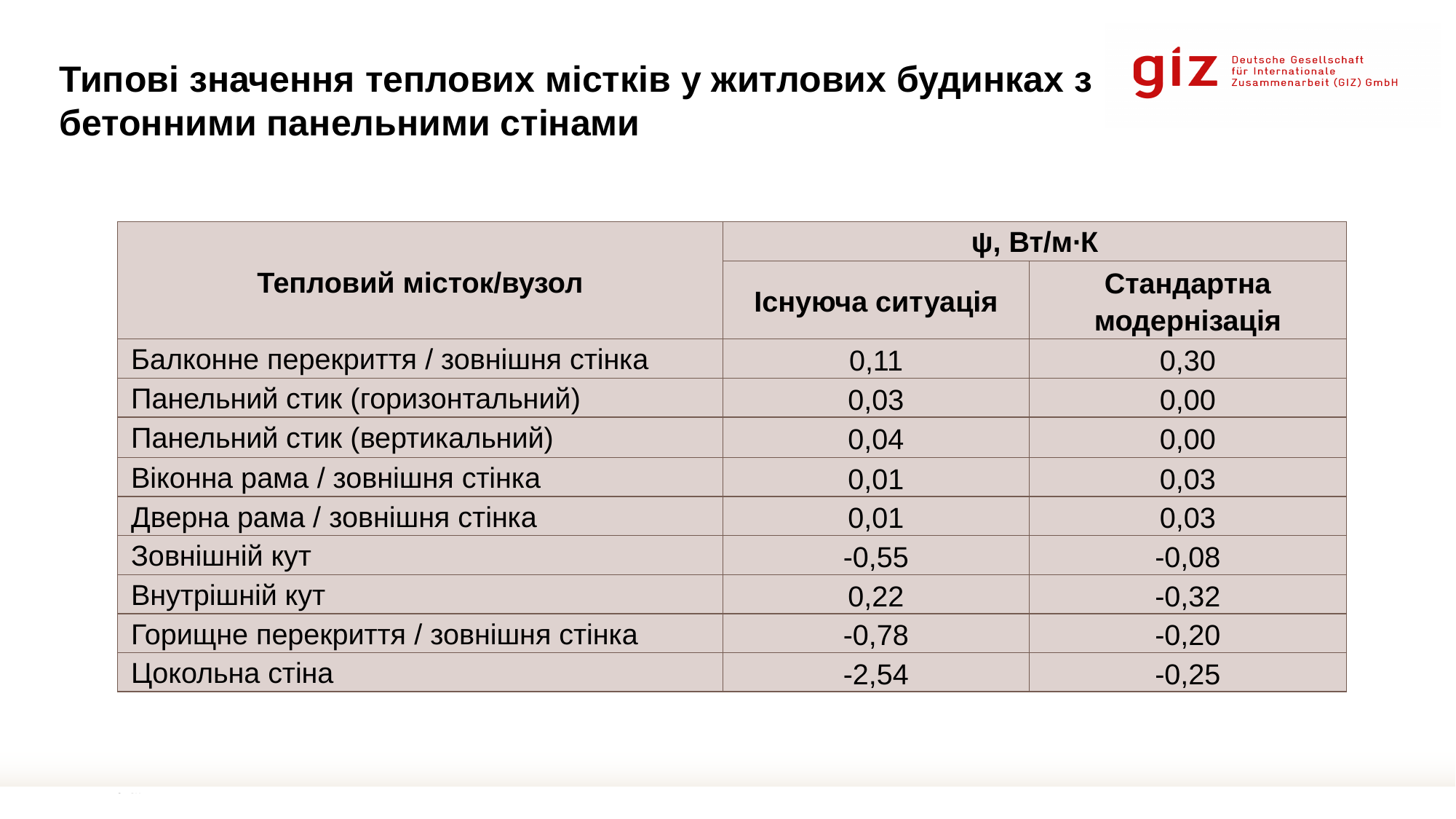

Типові значення теплових містків у житлових будинках з бетонними панельними стінами
| Тепловий місток/вузол | ψ, Вт/м∙К |  |
| --- | --- | --- |
|  | Існуюча ситуація | Стандартна модернізація |
| Балконне перекриття / зовнішня стінка | 0,11 | 0,30 |
| Панельний стик (горизонтальний) | 0,03 | 0,00 |
| Панельний стик (вертикальний) | 0,04 | 0,00 |
| Віконна рама / зовнішня стінка | 0,01 | 0,03 |
| Дверна рама / зовнішня стінка | 0,01 | 0,03 |
| Зовнішній кут | -0,55 | -0,08 |
| Внутрішній кут | 0,22 | -0,32 |
| Горищне перекриття / зовнішня стінка | -0,78 | -0,20 |
| Цокольна стіна | -2,54 | -0,25 |